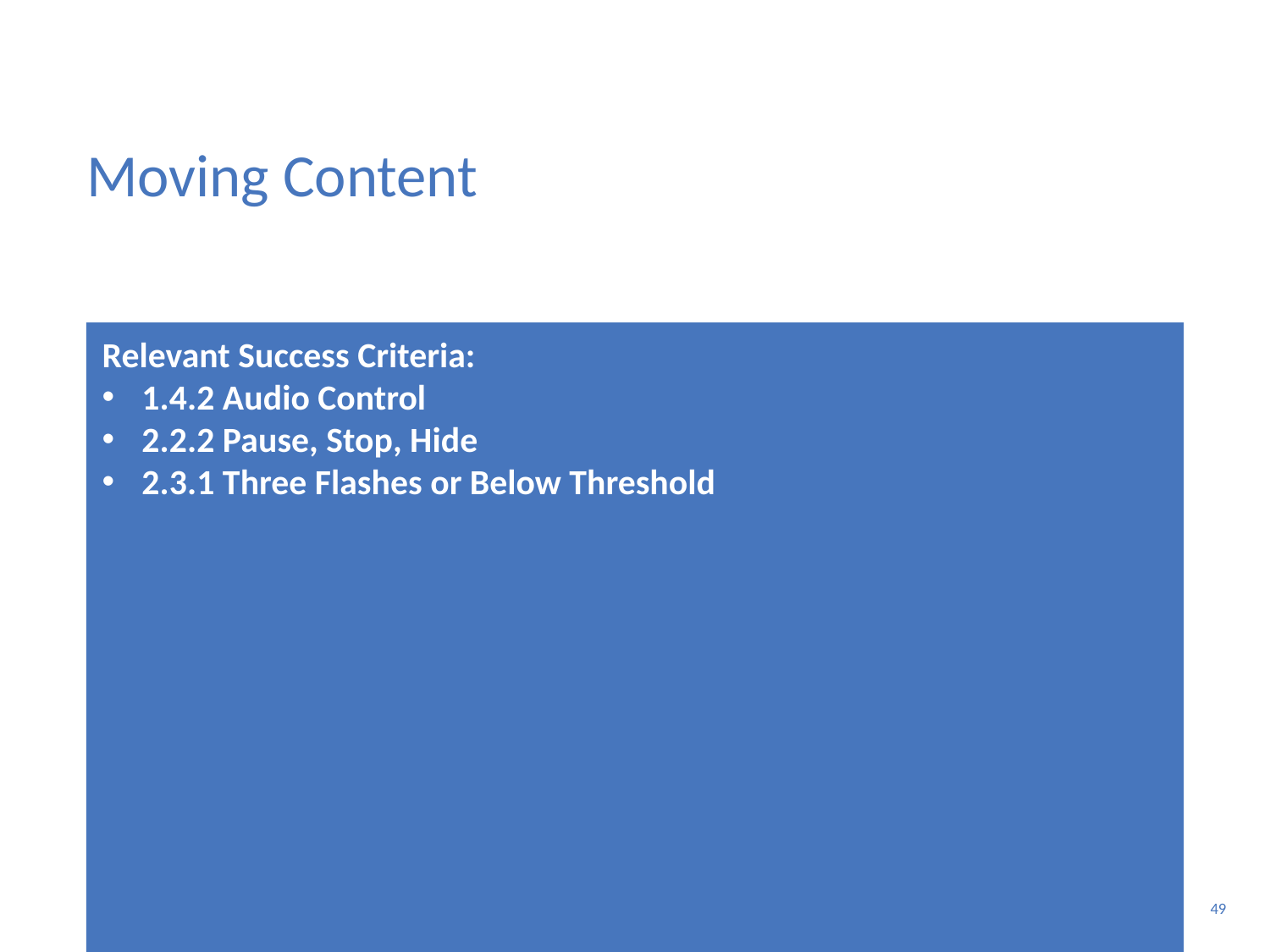

# Moving Content

Relevant Success Criteria:
1.4.2 Audio Control
2.2.2 Pause, Stop, Hide
2.3.1 Three Flashes or Below Threshold